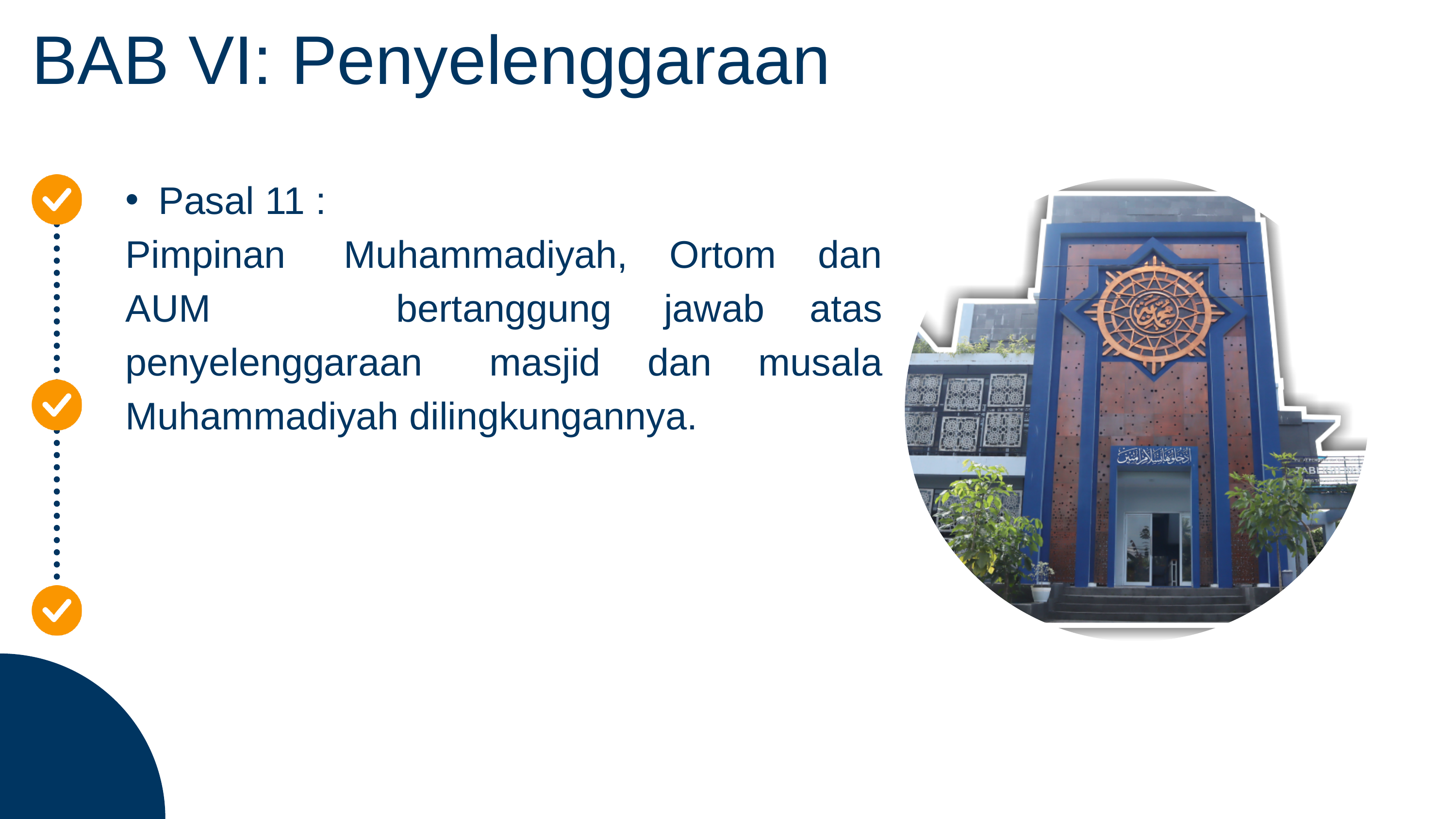

BAB VI: Penyelenggaraan

Pasal 11 :
Pimpinan	Muhammadiyah, Ortom dan AUM bertanggung	jawab	atas penyelenggaraan	masjid dan musala Muhammadiyah dilingkungannya.